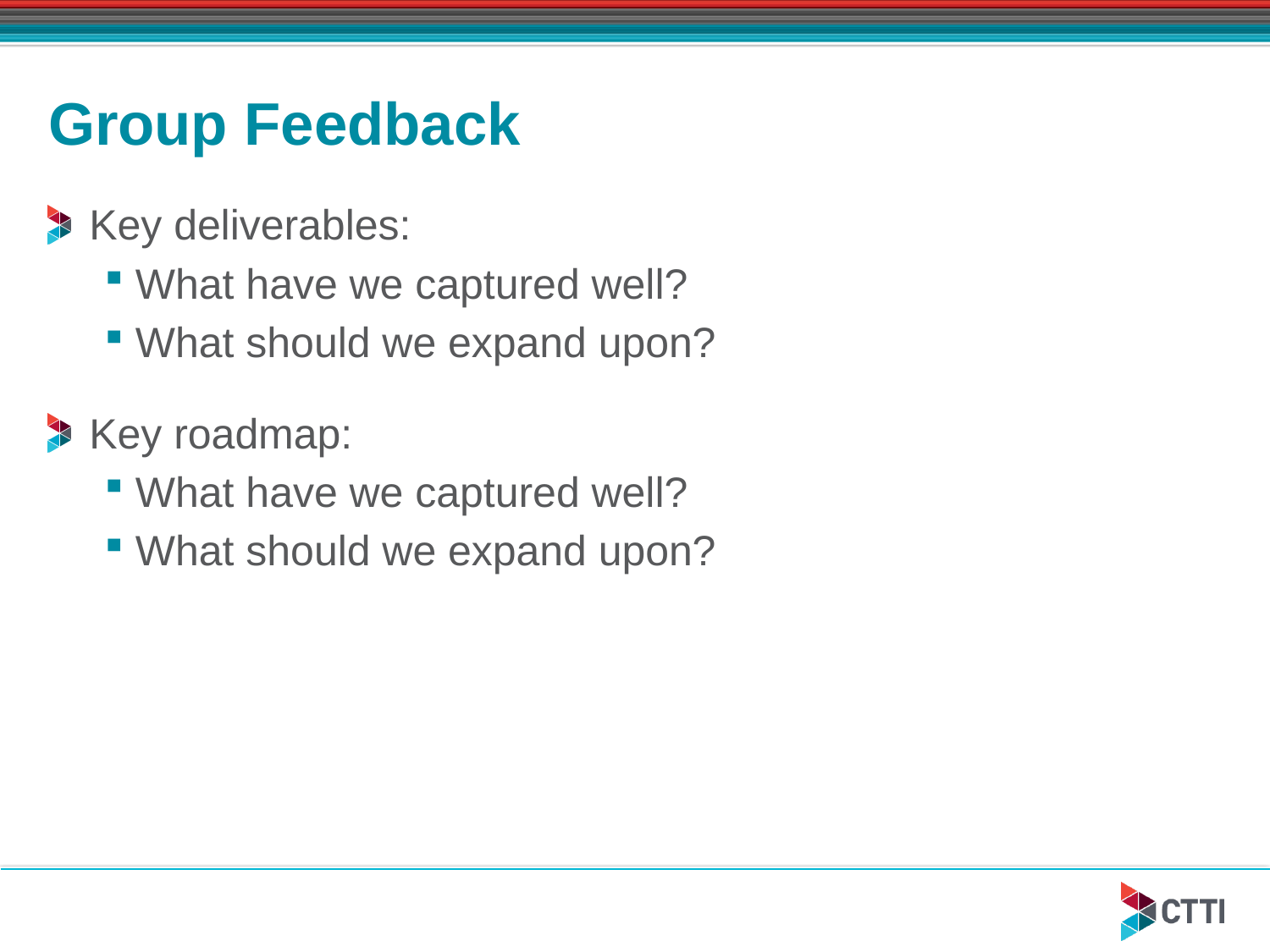

# Group Feedback
Key deliverables:
What have we captured well?
What should we expand upon?
Key roadmap:
What have we captured well?
What should we expand upon?